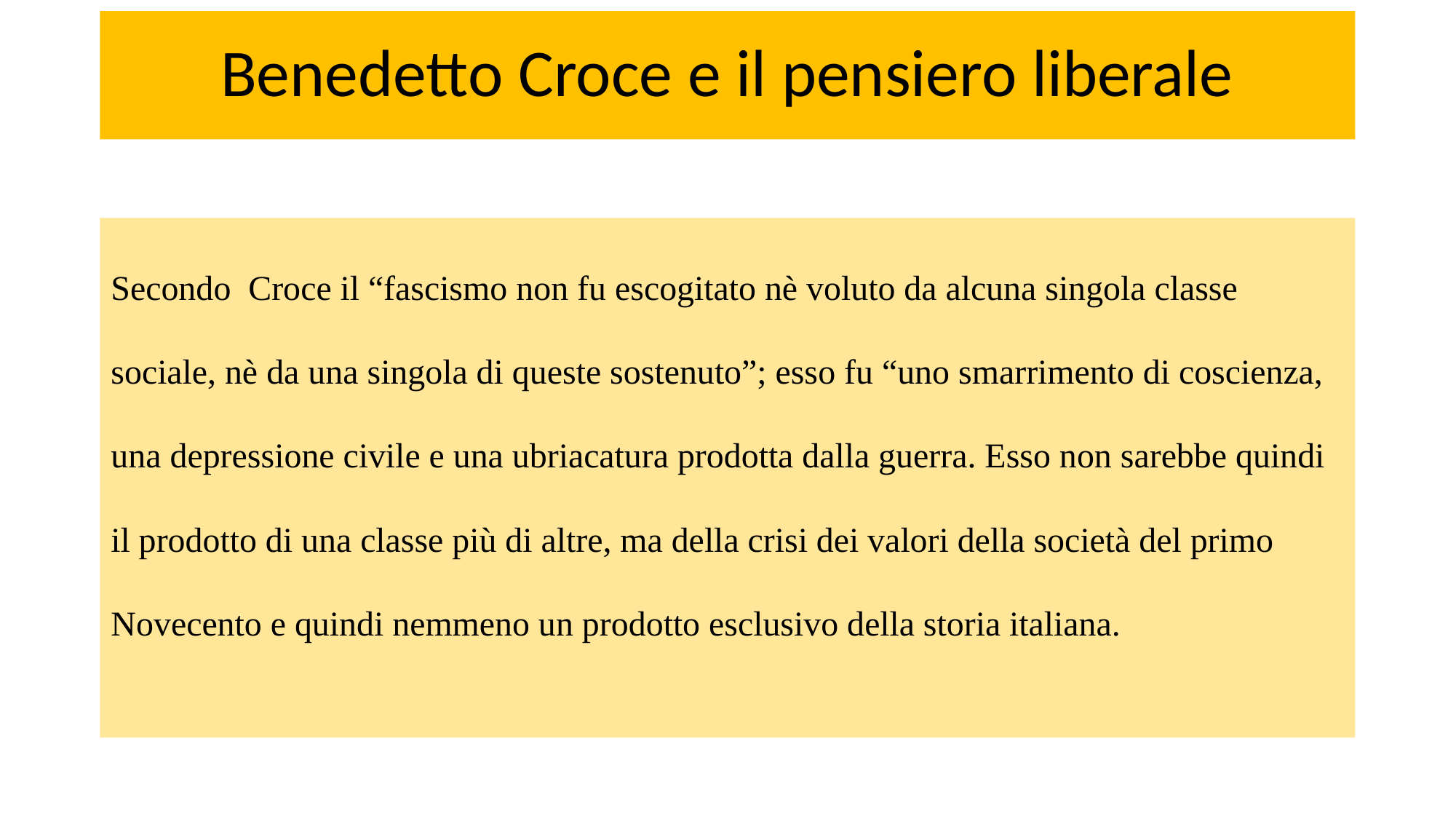

# Benedetto Croce e il pensiero liberale
Secondo  Croce il “fascismo non fu escogitato nè voluto da alcuna singola classe sociale, nè da una singola di queste sostenuto”; esso fu “uno smarrimento di coscienza, una depressione civile e una ubriacatura prodotta dalla guerra. Esso non sarebbe quindi il prodotto di una classe più di altre, ma della crisi dei valori della società del primo Novecento e quindi nemmeno un prodotto esclusivo della storia italiana.